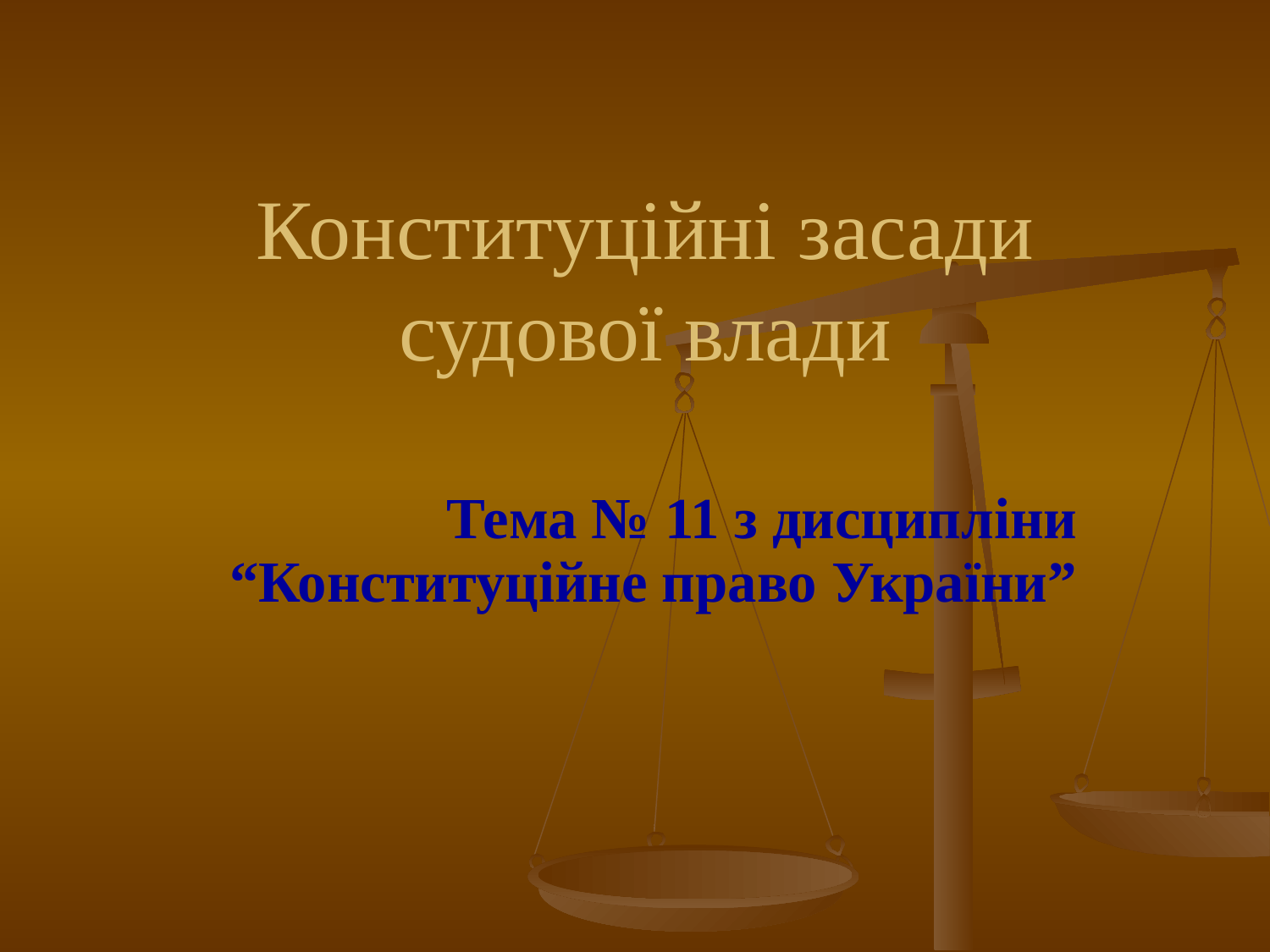

# Конституційні засади судової влади

Тема № 11 з дисципліни
“Конституційне право України”